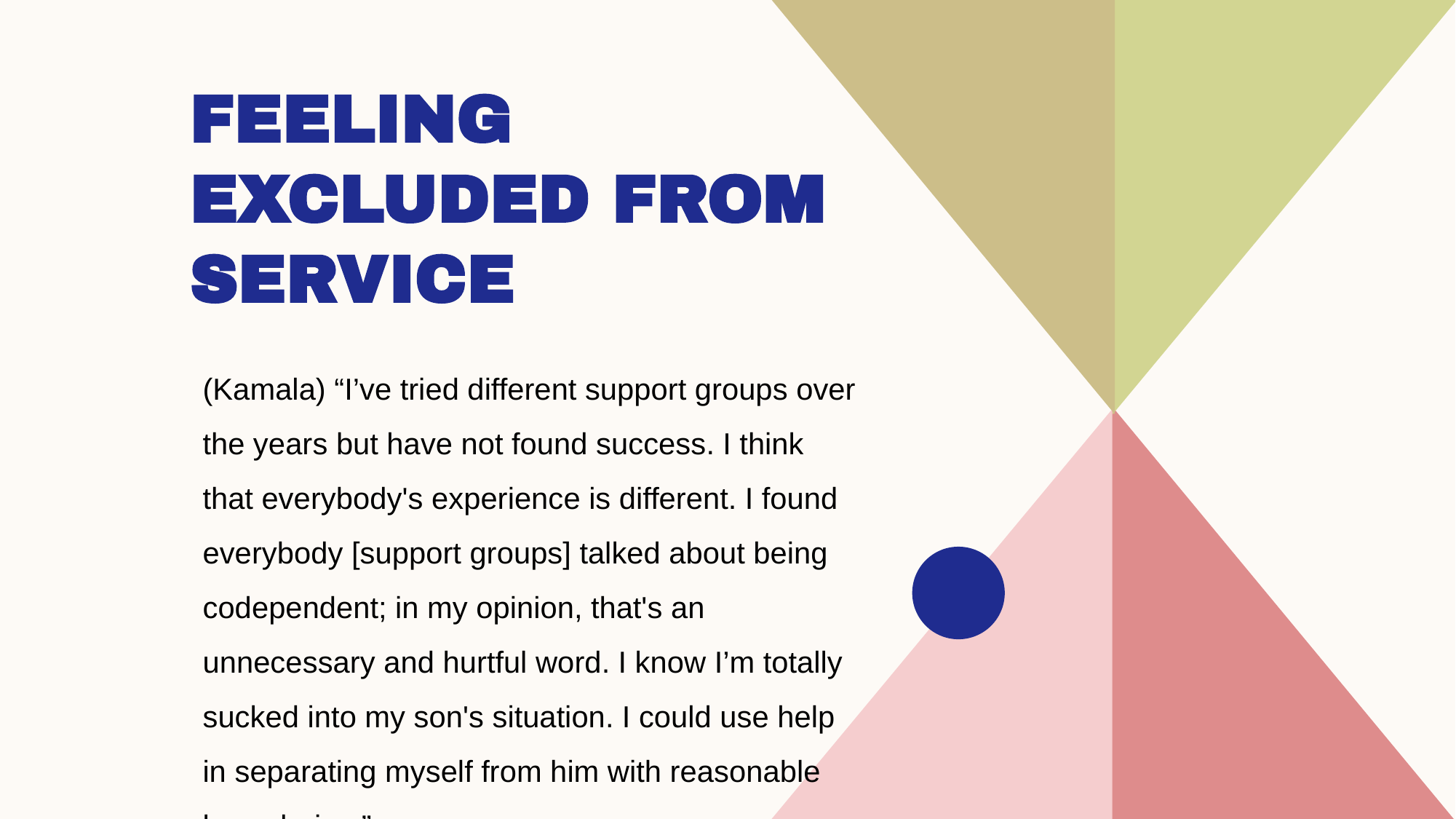

# Feeling excluded from service
(Kamala) “I’ve tried different support groups over the years but have not found success. I think that everybody's experience is different. I found everybody [support groups] talked about being codependent; in my opinion, that's an unnecessary and hurtful word. I know I’m totally sucked into my son's situation. I could use help in separating myself from him with reasonable boundaries.”